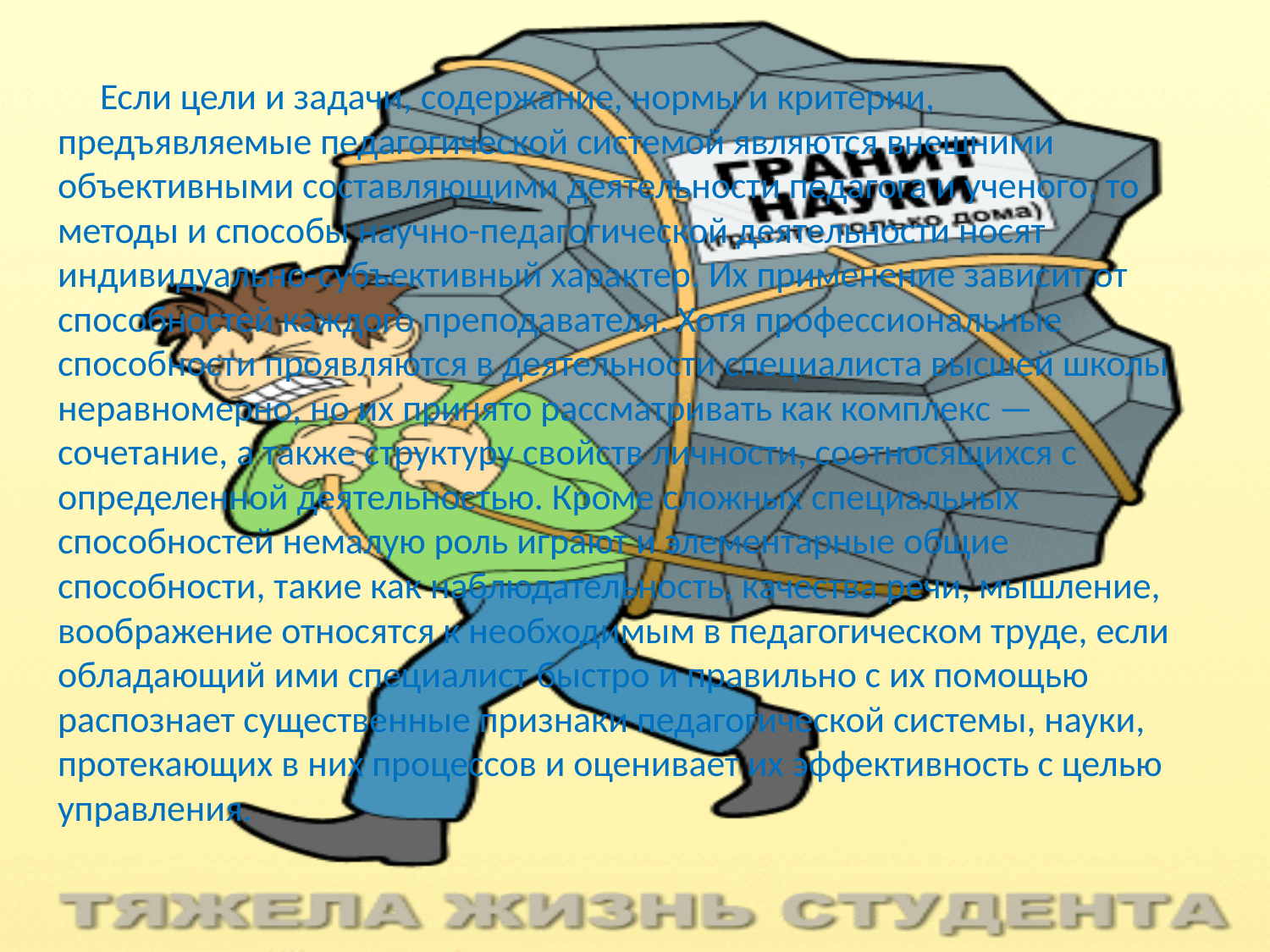

Если цели и задачи, содержание, нормы и критерии, предъявляемые педагогической системой являются внешними объективными составляющими деятельности педагога и ученого, то методы и способы научно-педагогической деятельности носят индивидуально-субъективный характер. Их применение зависит от способностей каждого преподавателя. Хотя профессиональные способности проявляются в деятельности специалиста высшей школы неравномерно, но их принято рассматривать как комплекс — сочетание, а также структуру свойств личности, соотносящихся с определенной деятельностью. Кроме сложных специальных способностей немалую роль играют и элементарные общие способности, такие как наблюдательность, качества речи, мышление, воображение относятся к необходимым в педагогическом труде, если обладающий ими специалист быстро и правильно с их помощью распознает существенные признаки педагогической системы, науки, протекающих в них процессов и оценивает их эффективность с целью управления.